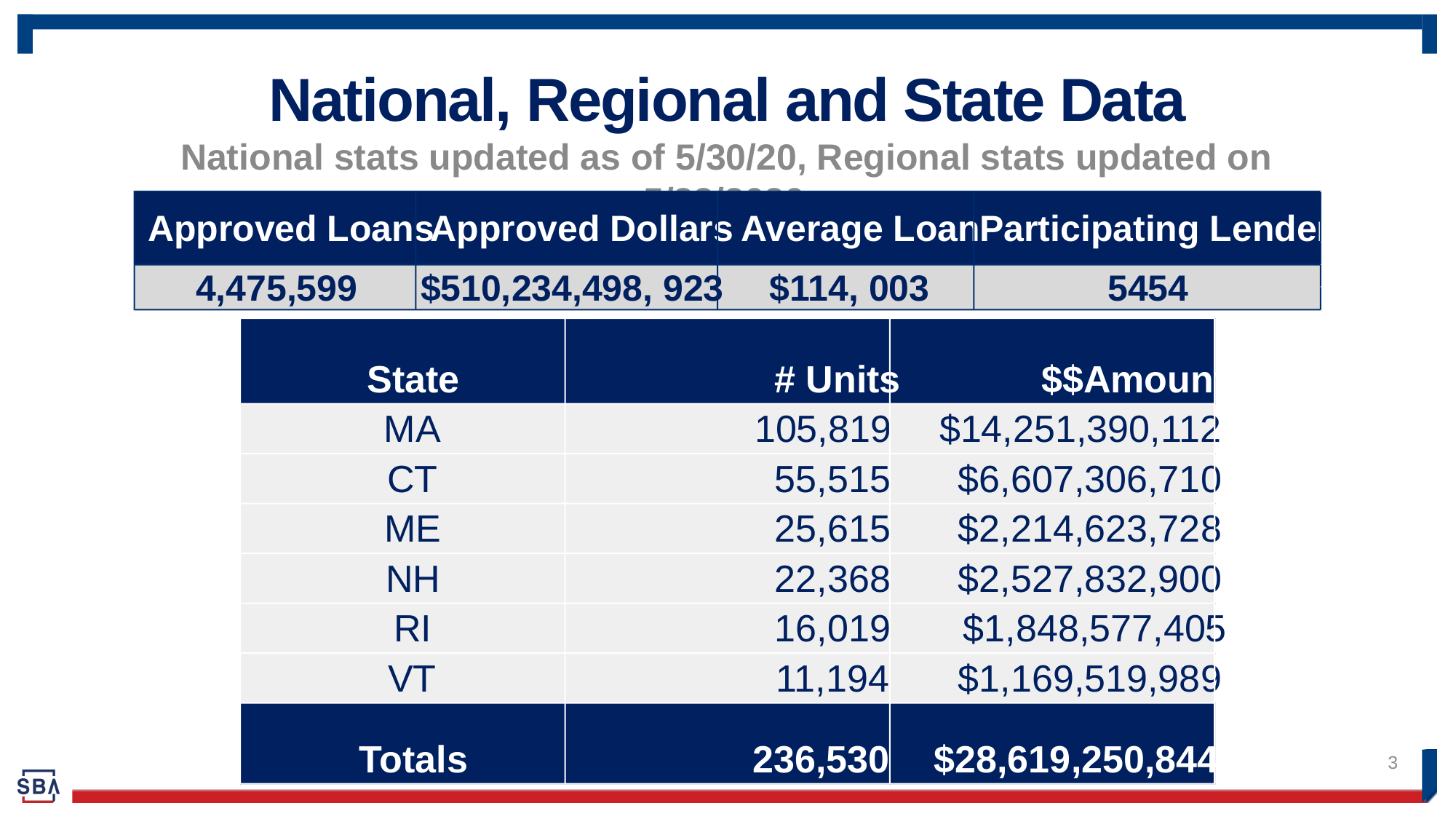

# National, Regional and State Data

 National stats updated as of 5/30/20, Regional stats updated on 5/23/2020

Approved Loans
Approved Dollars
Average Loan
Participating Lenders

4,475,599
$510,234,498, 923
$114, 003
5454

State
# Units
$$Amount

MA
105,819
$14,251,390,112

CT
55,515
$6,607,306,710

ME
25,615
$2,214,623,728

NH
22,368
$2,527,832,900

RI
16,019
$1,848,577,405

VT
11,194
$1,169,519,989

Totals
236,530
$28,619,250,844

3